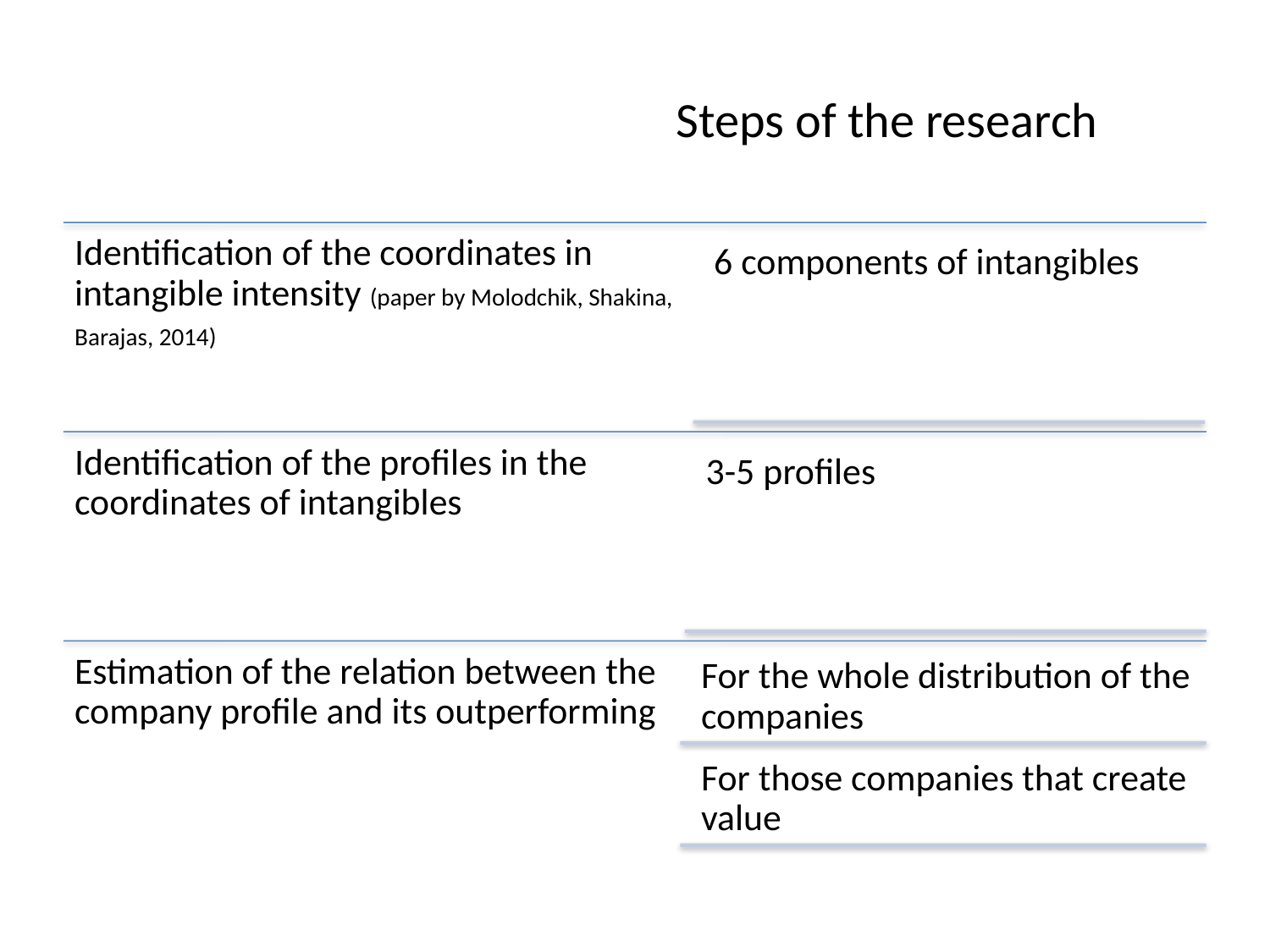

# Steps of the research
Identification of the coordinates in intangible intensity (paper by Molodchik, Shakina, Barajas, 2014)
6 components of intangibles
Identification of the profiles in the coordinates of intangibles
3-5 profiles
Estimation of the relation between the company profile and its outperforming
For the whole distribution of the companies
For those companies that create value